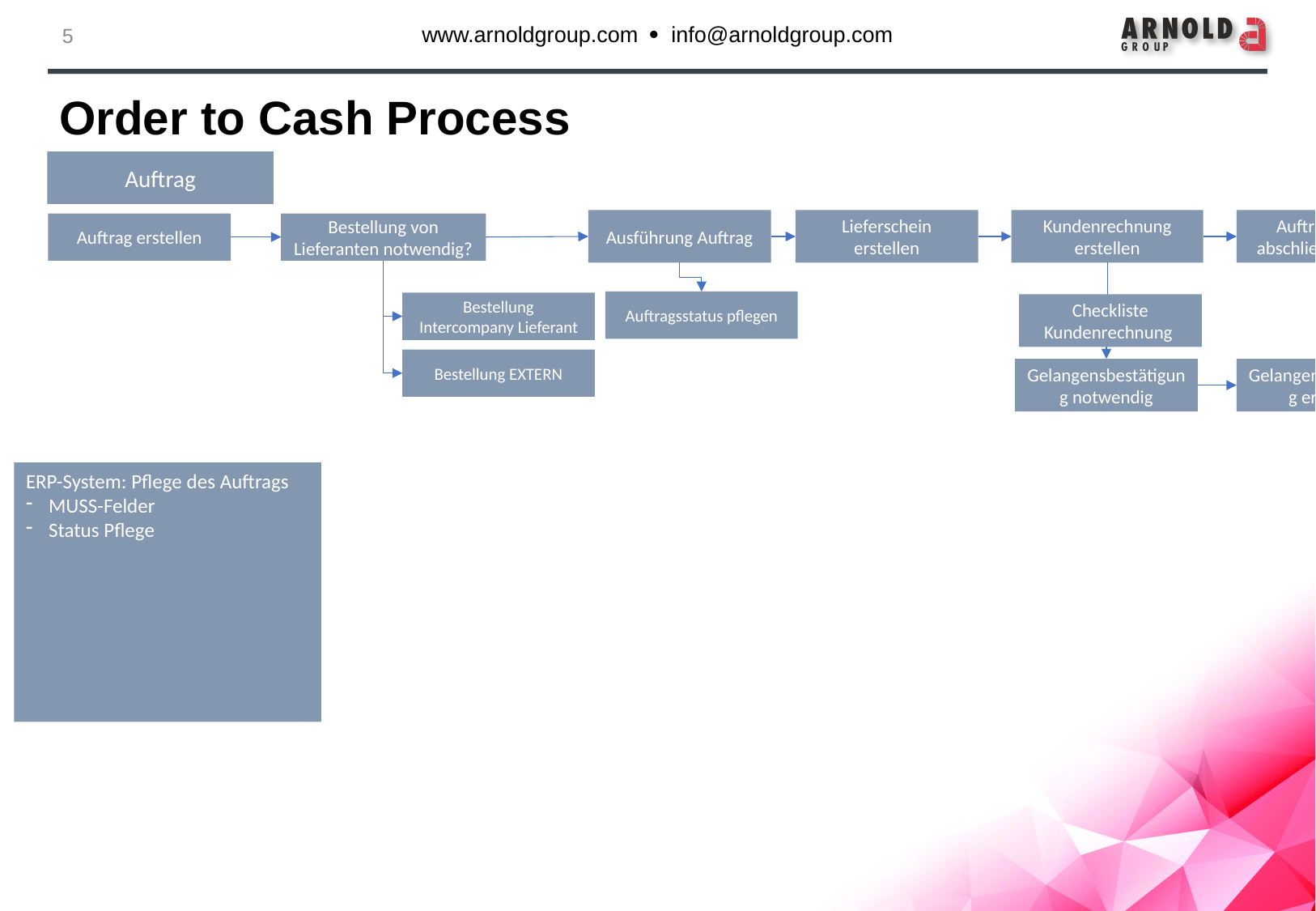

# Order to Cash Process
Auftrag
Zahlung erhalten
Auftrag abschliessen
Ausführung Auftrag
Lieferschein erstellen
Kundenrechnung erstellen
Auftrag erstellen
Bestellung von Lieferanten notwendig?
Auftragsstatus pflegen
Bestellung Intercompany Lieferant
Checkliste Kundenrechnung
Bestellung EXTERN
Gelangensbestätigung notwendig
Gelangensbestätigung erstellen
ERP-System: Pflege des Auftrags
MUSS-Felder
Status Pflege